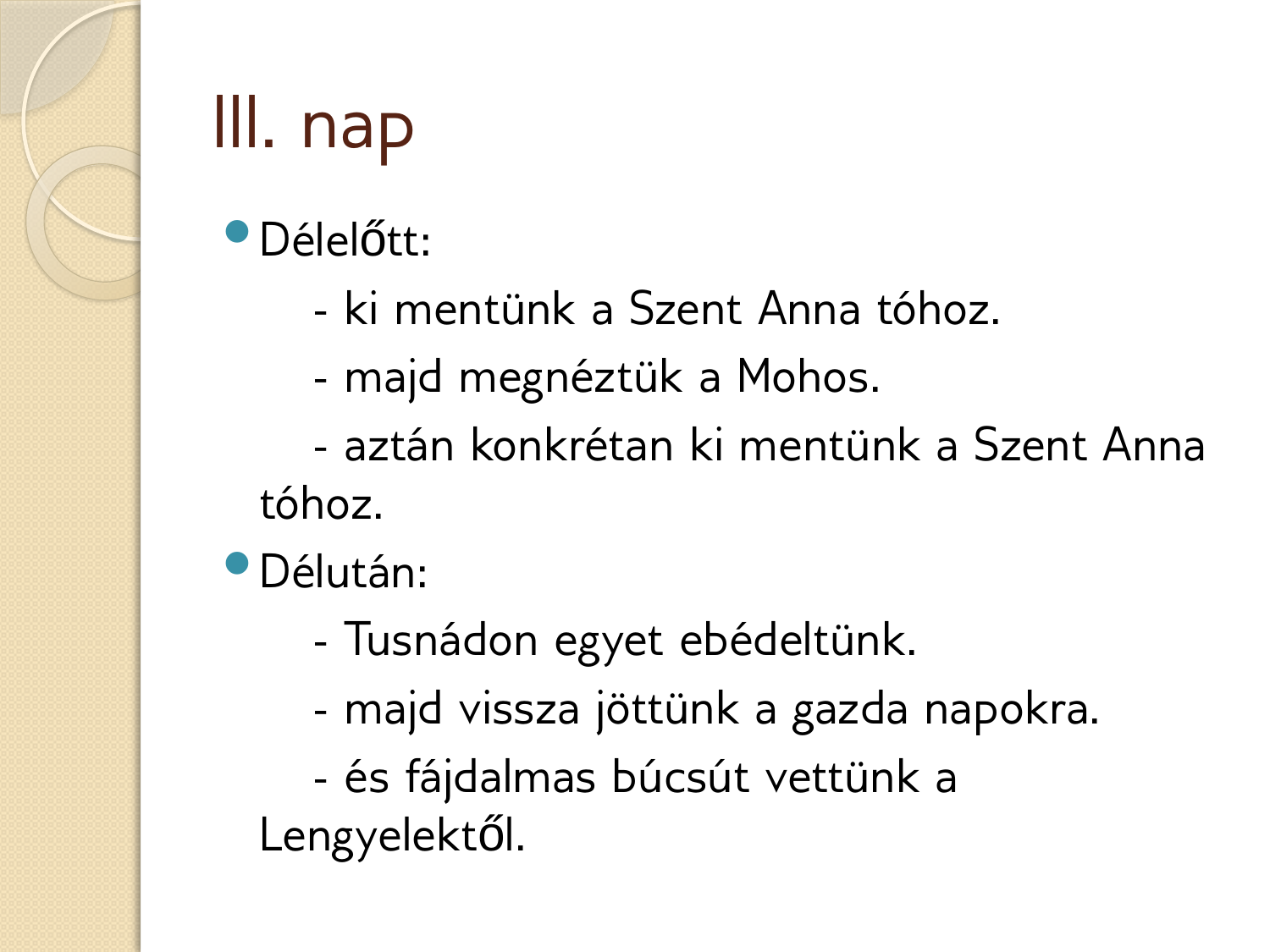

# III. nap
Délelőtt:
      - ki mentünk a Szent Anna tóhoz.
      - majd megnéztük a Mohos.
      - aztán konkrétan ki mentünk a Szent Anna tóhoz.
Délután:
      - Tusnádon egyet ebédeltünk.
      - majd vissza jöttünk a gazda napokra.
      - és fájdalmas búcsút vettünk a Lengyelektől.